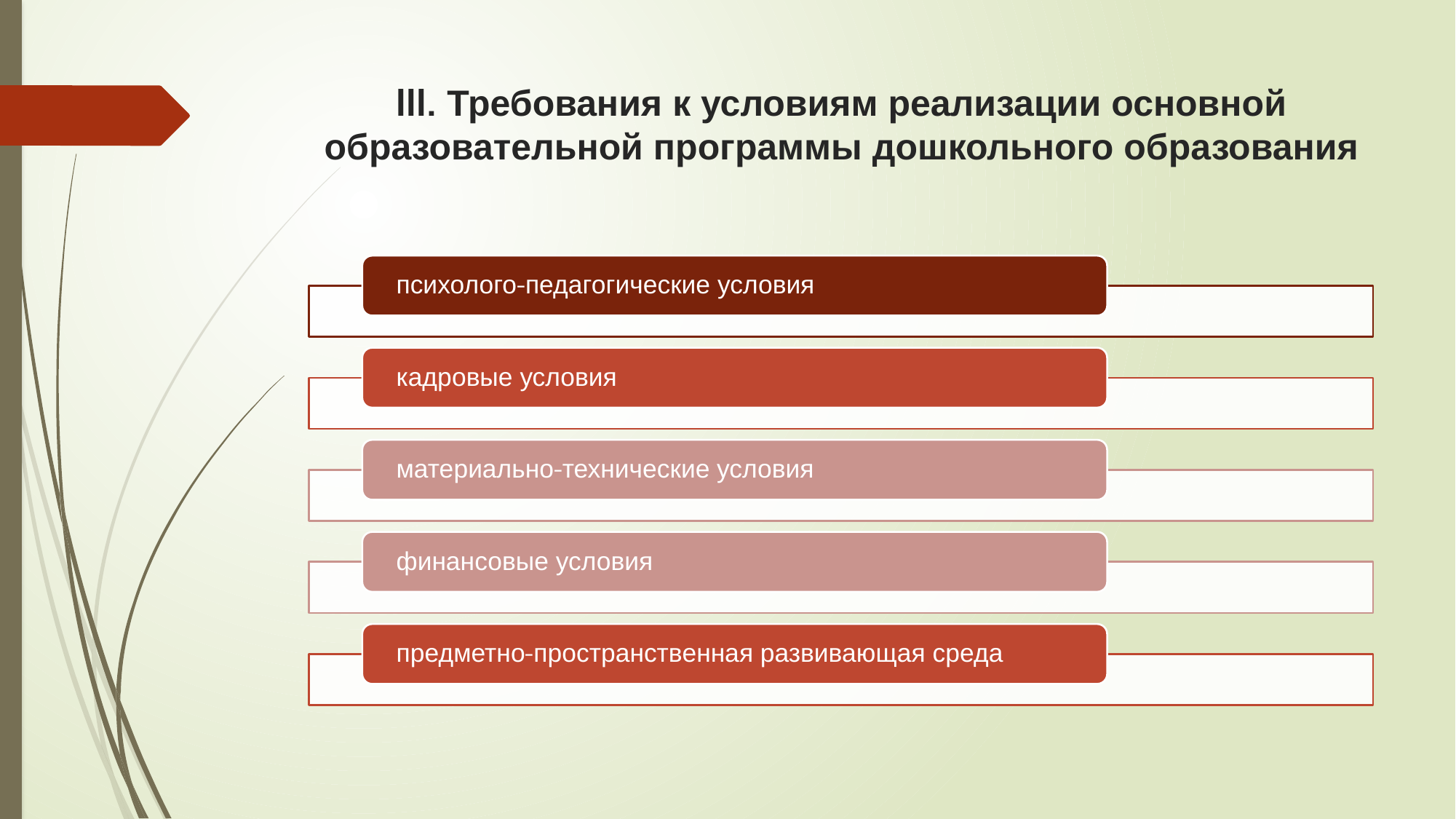

# III. Требования к условиям реализации основной образовательной программы дошкольного образования
психолого-педагогические условия
кадровые условия
материально-технические условия
финансовые условия
предметно-пространственная развивающая среда